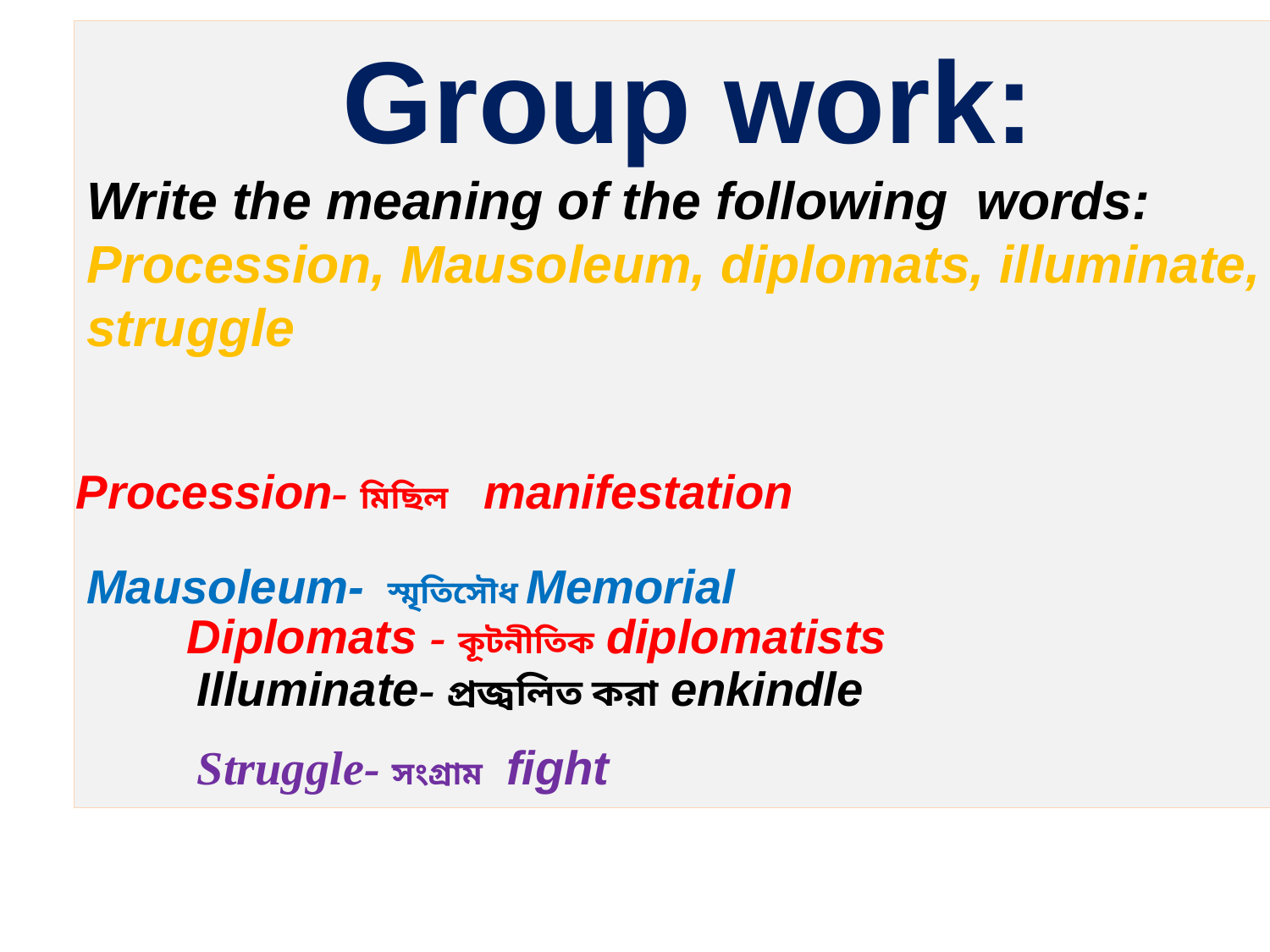

Group work:
Write the meaning of the following  words:
Procession, Mausoleum, diplomats, illuminate, struggle

Procession- মিছিল   manifestation

Mausoleum-  স্মৃতিসৌধ Memorial
Diplomats - কূটনীতিক diplomatists
Illuminate- প্রজ্বলিত করা enkindle
Struggle- সংগ্রাম  fight